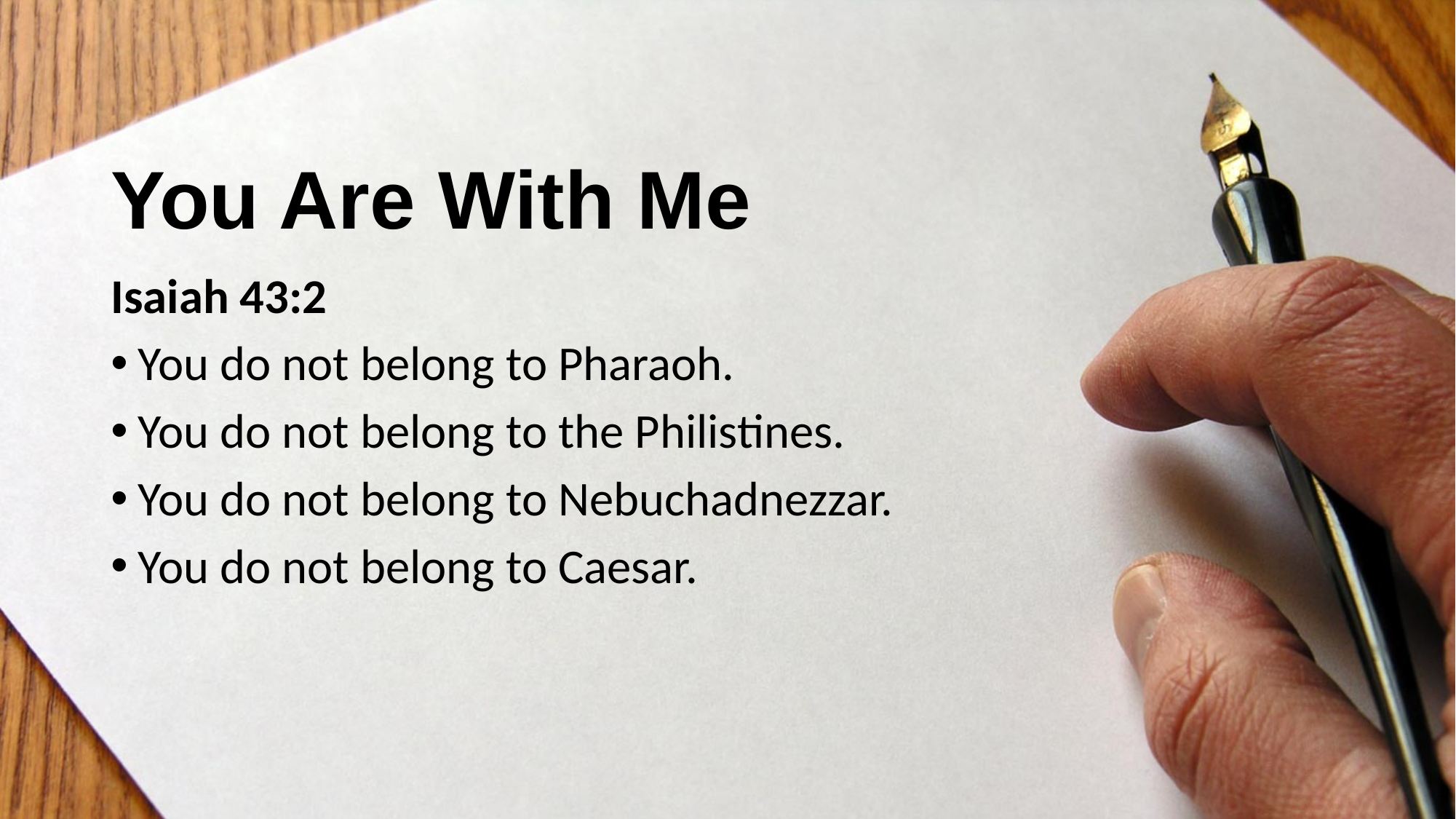

# You Are With Me
Isaiah 43:2
You do not belong to Pharaoh.
You do not belong to the Philistines.
You do not belong to Nebuchadnezzar.
You do not belong to Caesar.